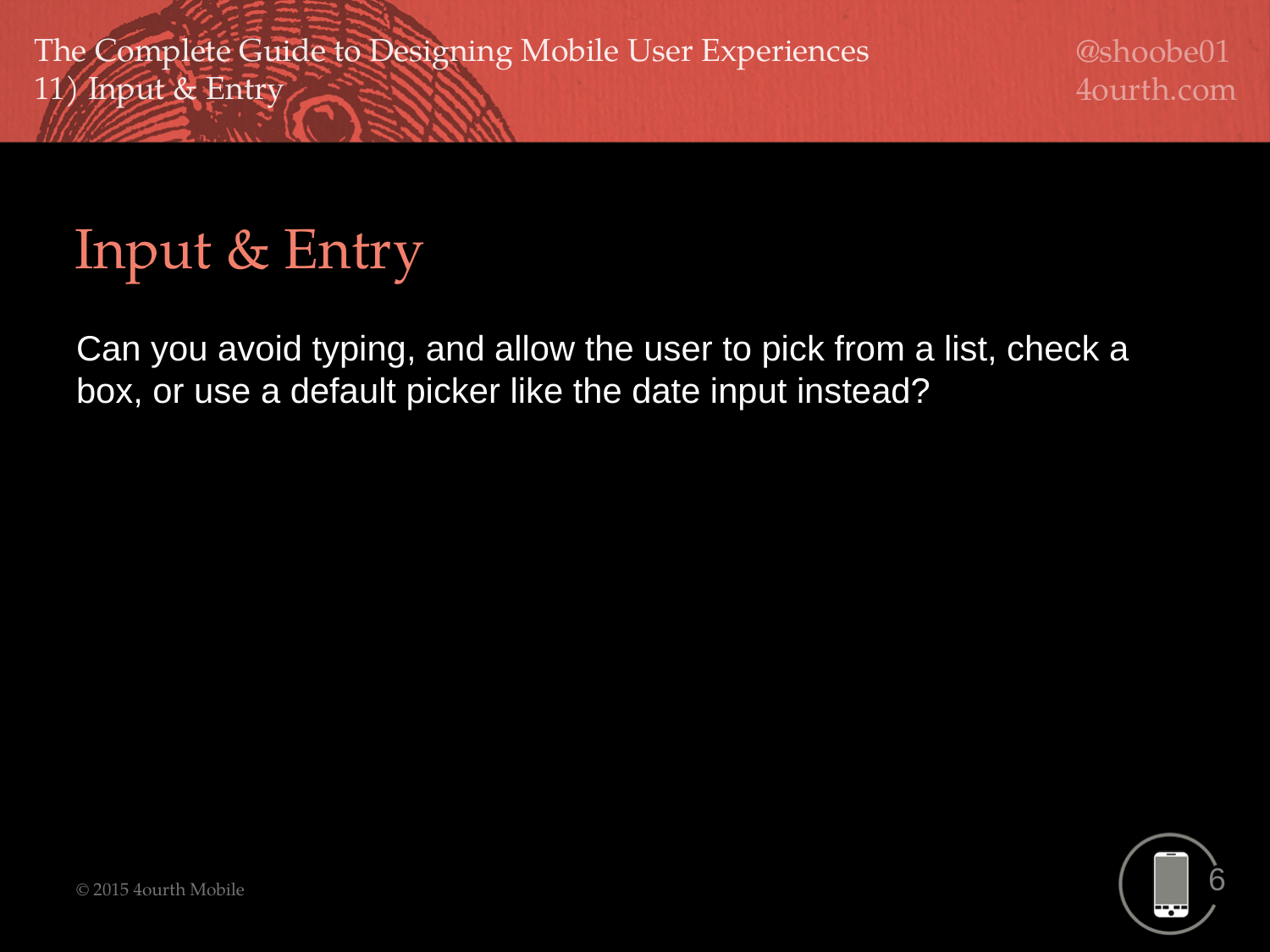

Input & Entry
Can you avoid typing, and allow the user to pick from a list, check a box, or use a default picker like the date input instead?